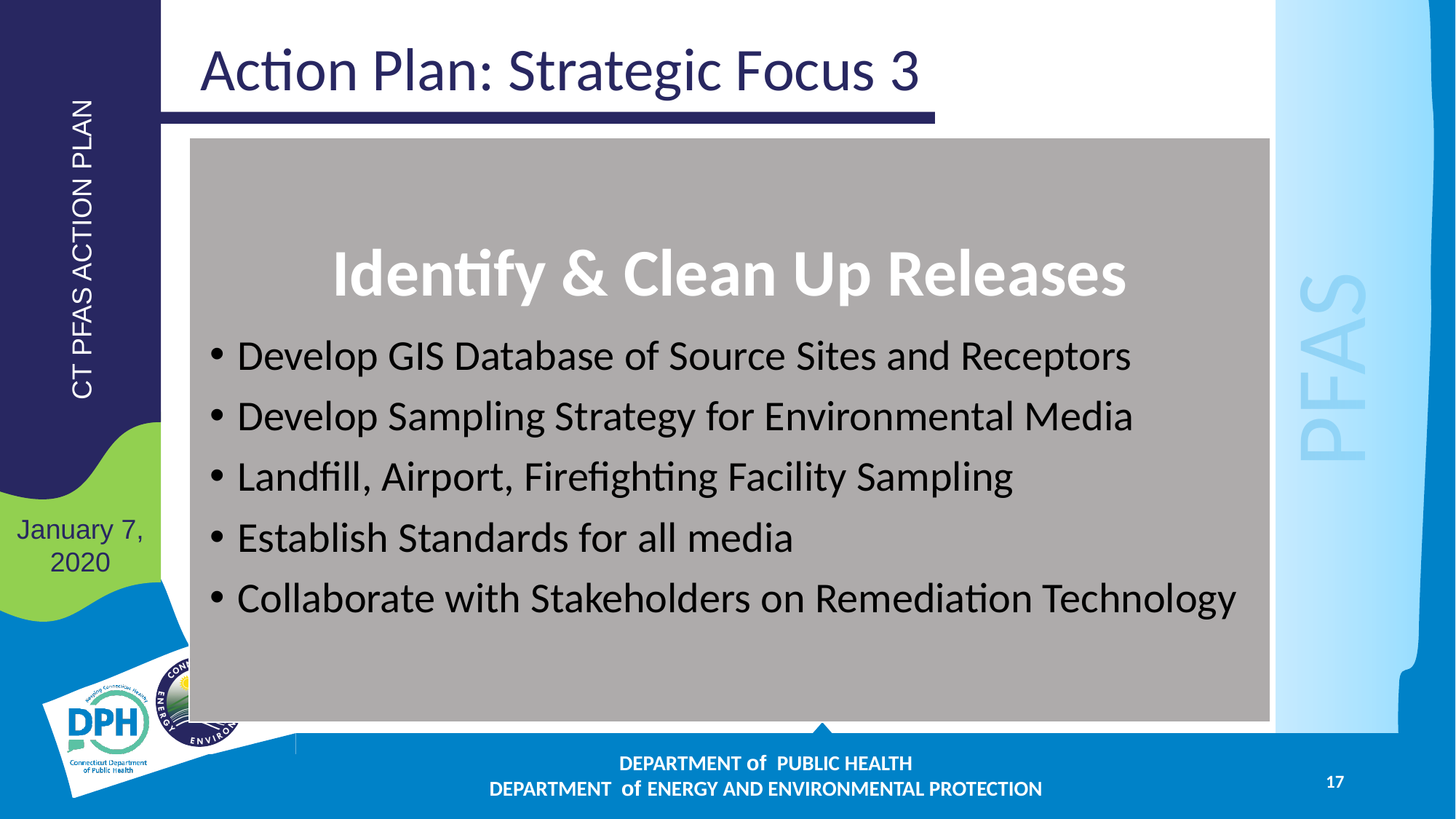

# Action Plan: Strategic Focus 3
Identify & Clean Up Releases
Develop GIS Database of Source Sites and Receptors
Develop Sampling Strategy for Environmental Media
Landfill, Airport, Firefighting Facility Sampling
Establish Standards for all media
Collaborate with Stakeholders on Remediation Technology
DEPARTMENT of  PUBLIC HEALTH
DEPARTMENT  of ENERGY AND ENVIRONMENTAL PROTECTION
17